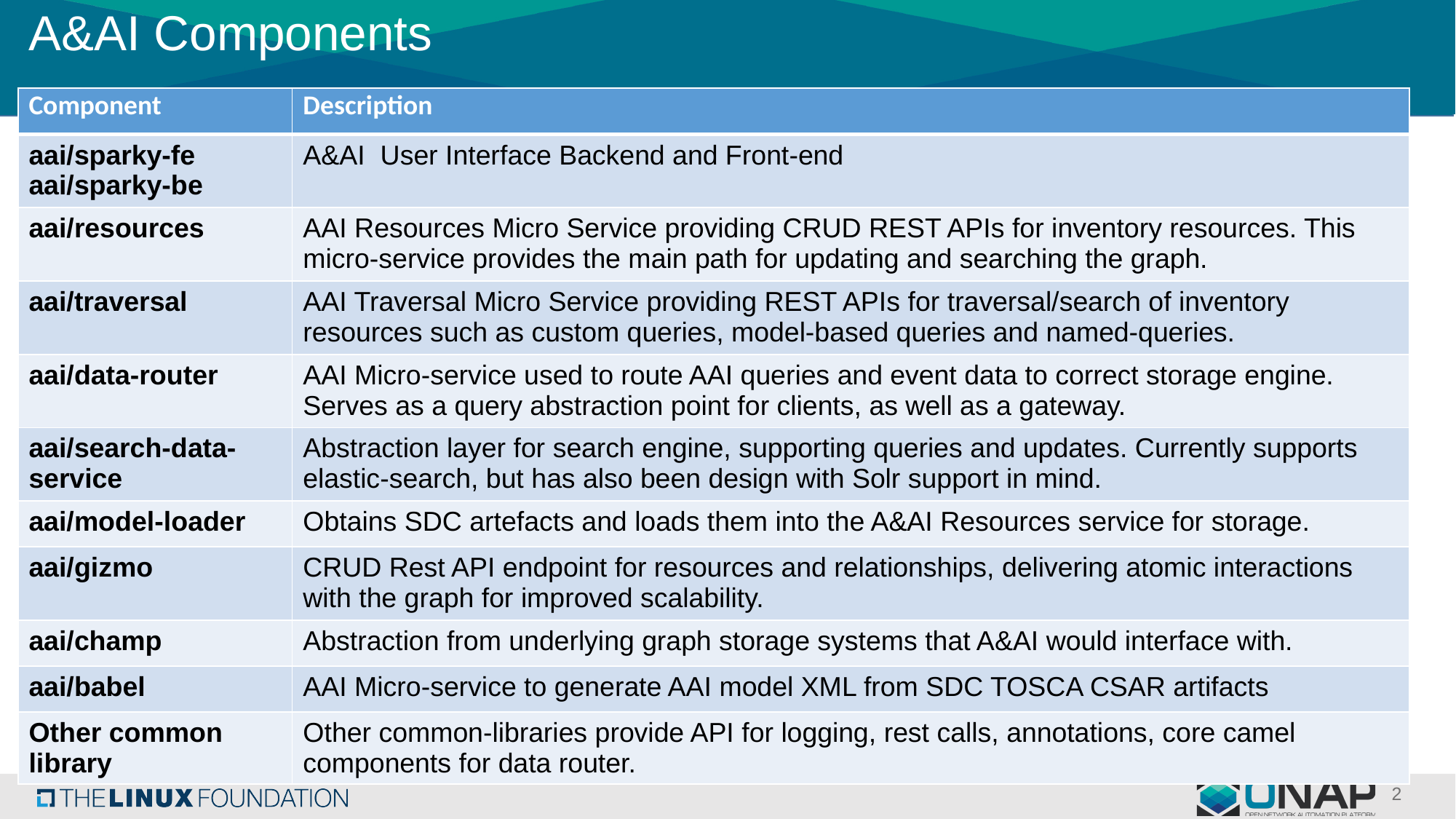

# A&AI Components
| Component | Description |
| --- | --- |
| aai/sparky-fe aai/sparky-be | A&AI User Interface Backend and Front-end |
| aai/resources | AAI Resources Micro Service providing CRUD REST APIs for inventory resources. This micro-service provides the main path for updating and searching the graph. |
| aai/traversal | AAI Traversal Micro Service providing REST APIs for traversal/search of inventory resources such as custom queries, model-based queries and named-queries. |
| aai/data-router | AAI Micro-service used to route AAI queries and event data to correct storage engine. Serves as a query abstraction point for clients, as well as a gateway. |
| aai/search-data-service | Abstraction layer for search engine, supporting queries and updates. Currently supports elastic-search, but has also been design with Solr support in mind. |
| aai/model-loader | Obtains SDC artefacts and loads them into the A&AI Resources service for storage. |
| aai/gizmo | CRUD Rest API endpoint for resources and relationships, delivering atomic interactions with the graph for improved scalability. |
| aai/champ | Abstraction from underlying graph storage systems that A&AI would interface with. |
| aai/babel | AAI Micro-service to generate AAI model XML from SDC TOSCA CSAR artifacts |
| Other common library | Other common-libraries provide API for logging, rest calls, annotations, core camel components for data router. |
2